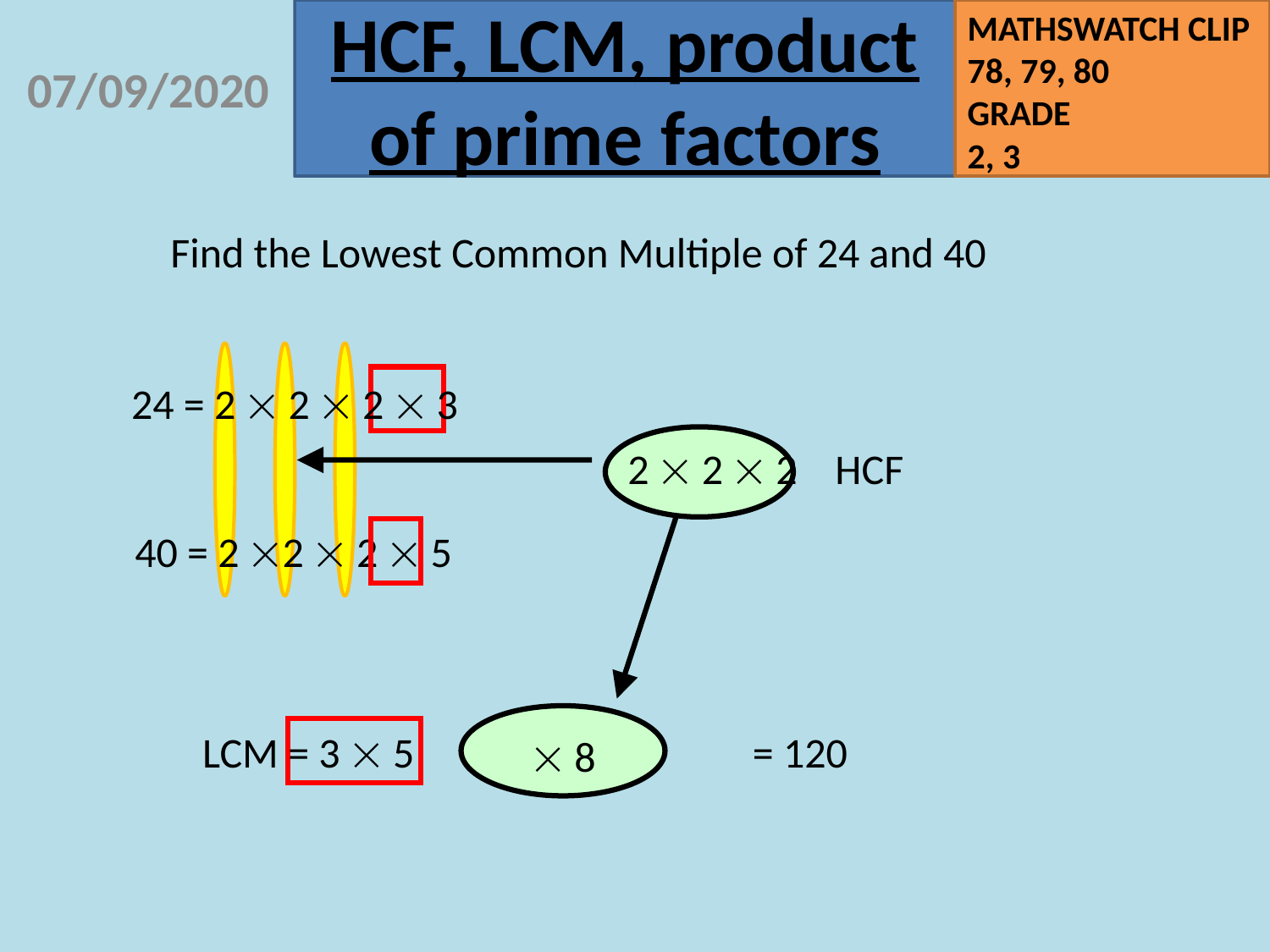

07/09/2020
 Find the Lowest Common Multiple of 24 and 40

24 = 2 × 2 × 2 × 3

2 × 2 × 2    HCF

× 8

40 = 2 ×2 × 2 × 5
LCM = 3 × 5
= 120